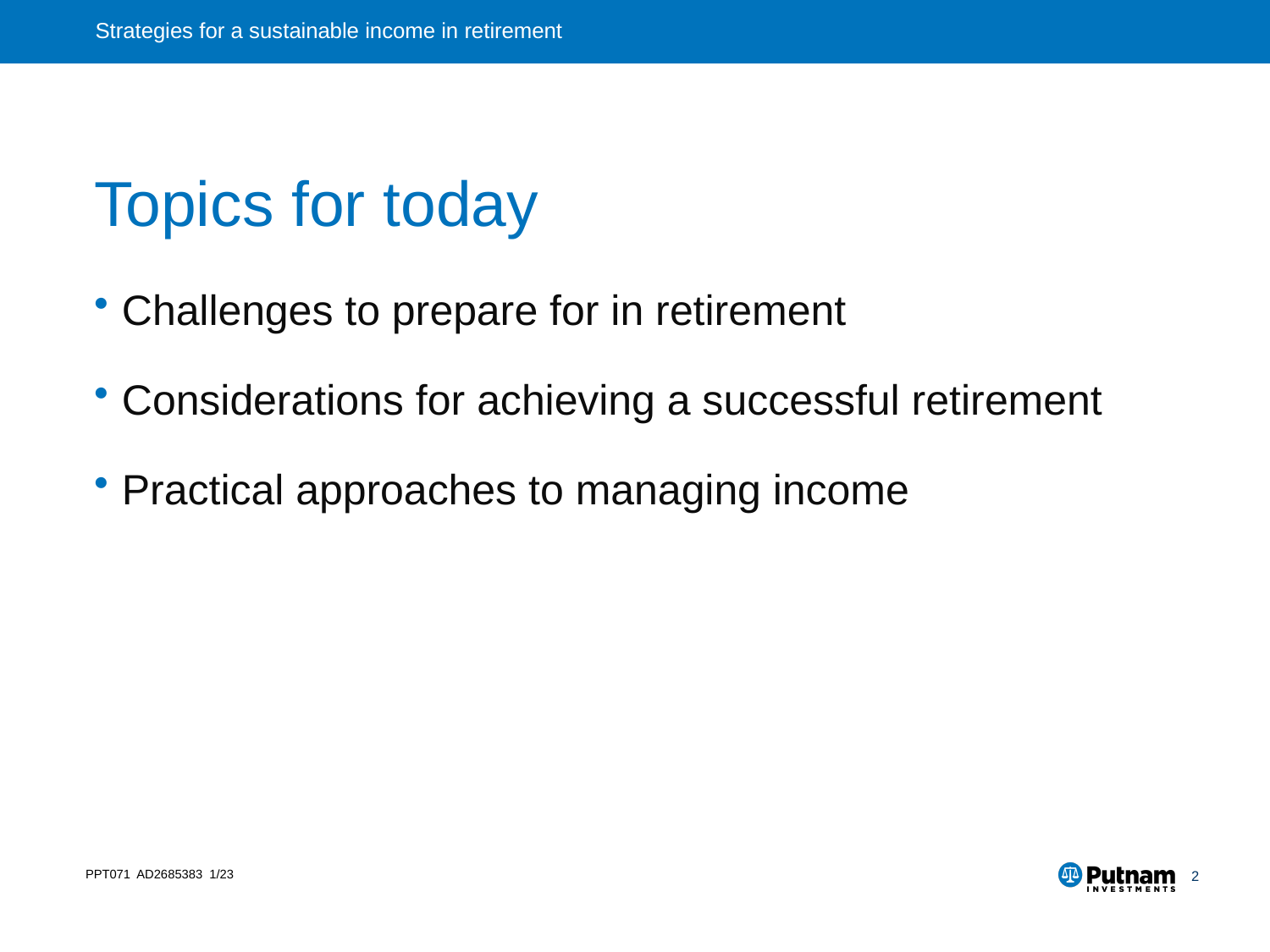

# Topics for today
Challenges to prepare for in retirement
Considerations for achieving a successful retirement
Practical approaches to managing income